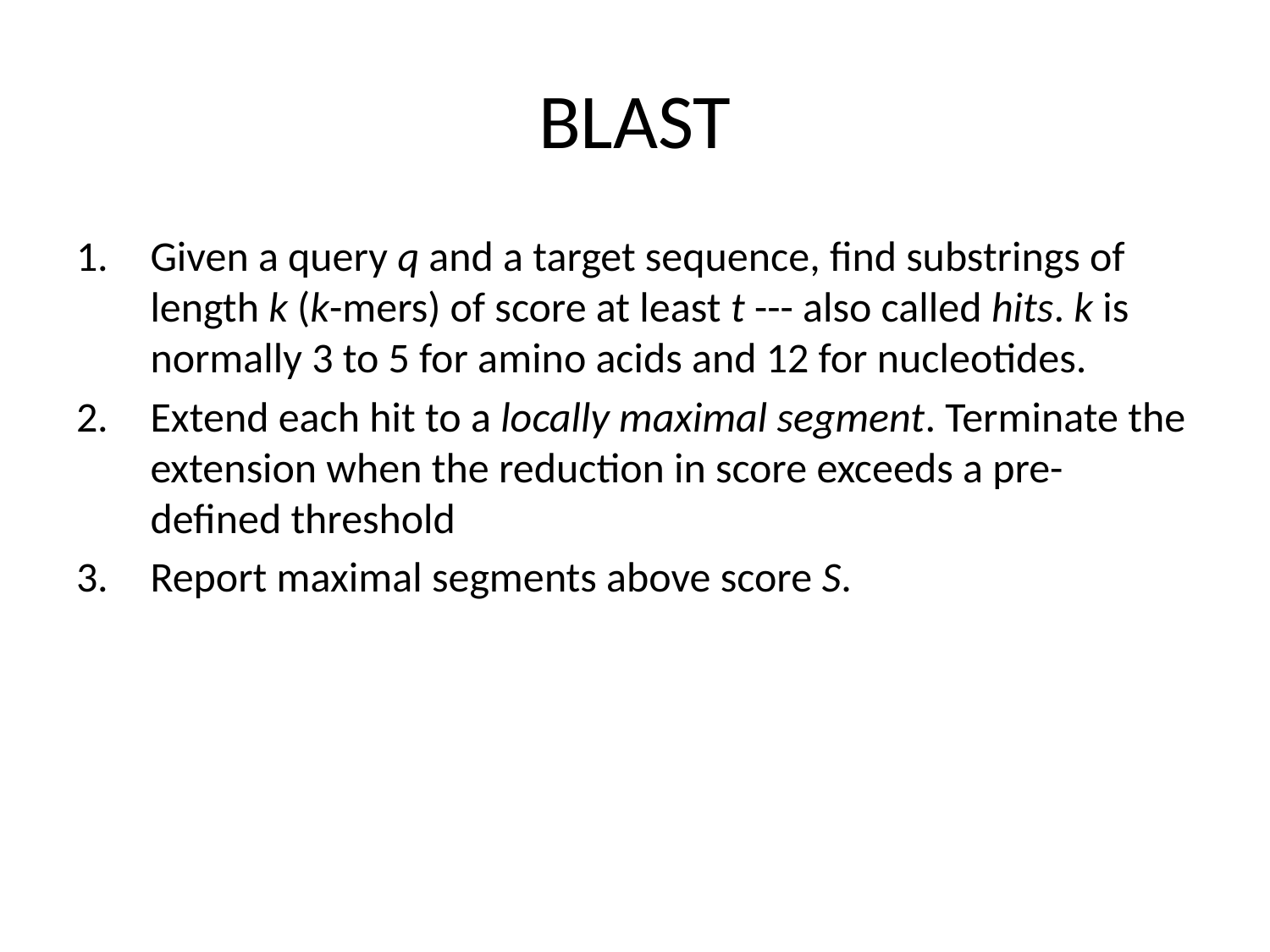

# BLAST
Given a query q and a target sequence, find substrings of length k (k-mers) of score at least t --- also called hits. k is normally 3 to 5 for amino acids and 12 for nucleotides.
Extend each hit to a locally maximal segment. Terminate the extension when the reduction in score exceeds a pre-defined threshold
Report maximal segments above score S.